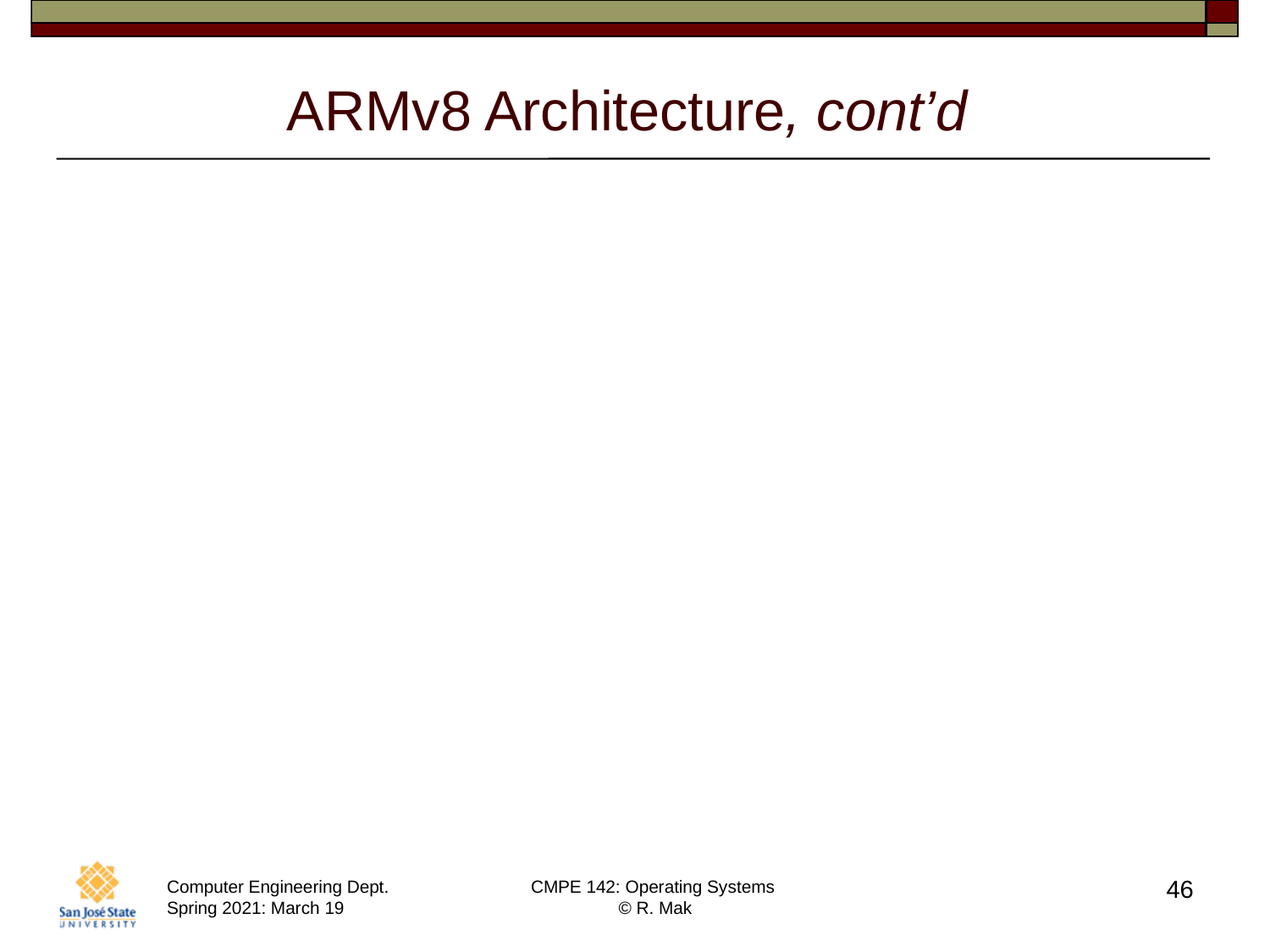

# ARMv8 Architecture, cont’d
Two levels of TLBs
Outer level: Two micro TLBs,
one for data and one for code.
Inner level: Main TLB
If a micro TLB misses, try the main TLB.
If the main TLB misses, the hardware checks the page table.
46